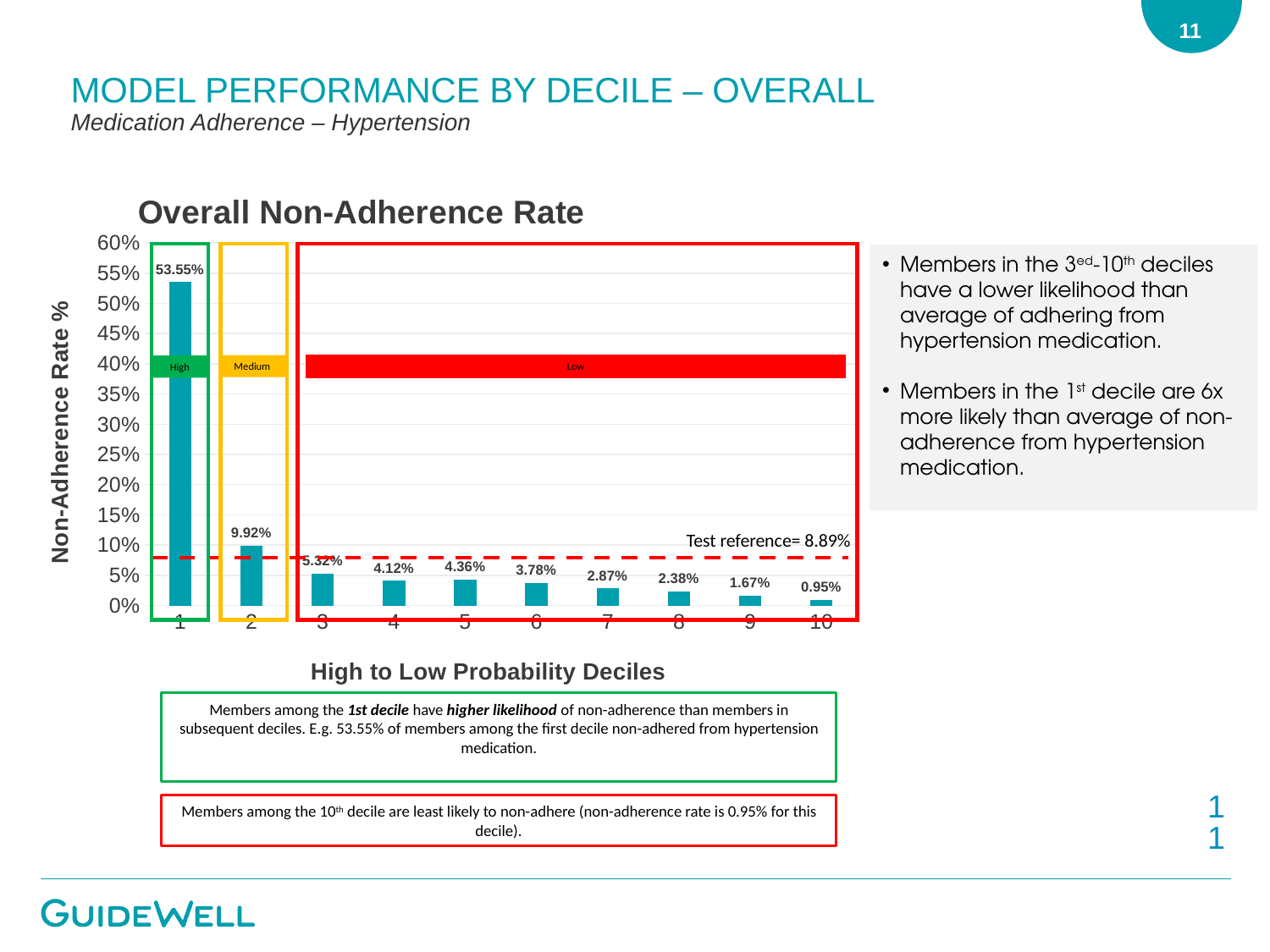

Model Performance by deCILE – Overall
Medication Adherence – Hypertension

### Chart: Overall Non-Adherence Rate

| Category | Series 1 |
|---|---|
| 1 | 0.535531484 |
| 2 | 0.099154863 |
| 3 | 0.053201619000000006 |
| 4 | 0.041180671 |
| 5 | 0.04356105699999999 |
| 6 | 0.037848131 |
| 7 | 0.028683647 |
| 8 | 0.023803855999999998 |
| 9 | 0.016662699 |
| 10 | 0.009521542 |

Members in the 3ed-10th deciles have a lower likelihood than average of adhering from hypertension medication.

Members in the 1st decile are 6x more likely than average of non-adherence from hypertension medication.

Medium
Low
High
Test reference= 8.89%
Members among the 1st decile have higher likelihood of non-adherence than members in subsequent deciles. E.g. 53.55% of members among the first decile non-adhered from hypertension medication.

11
Members among the 10th decile are least likely to non-adhere (non-adherence rate is 0.95% for this decile).